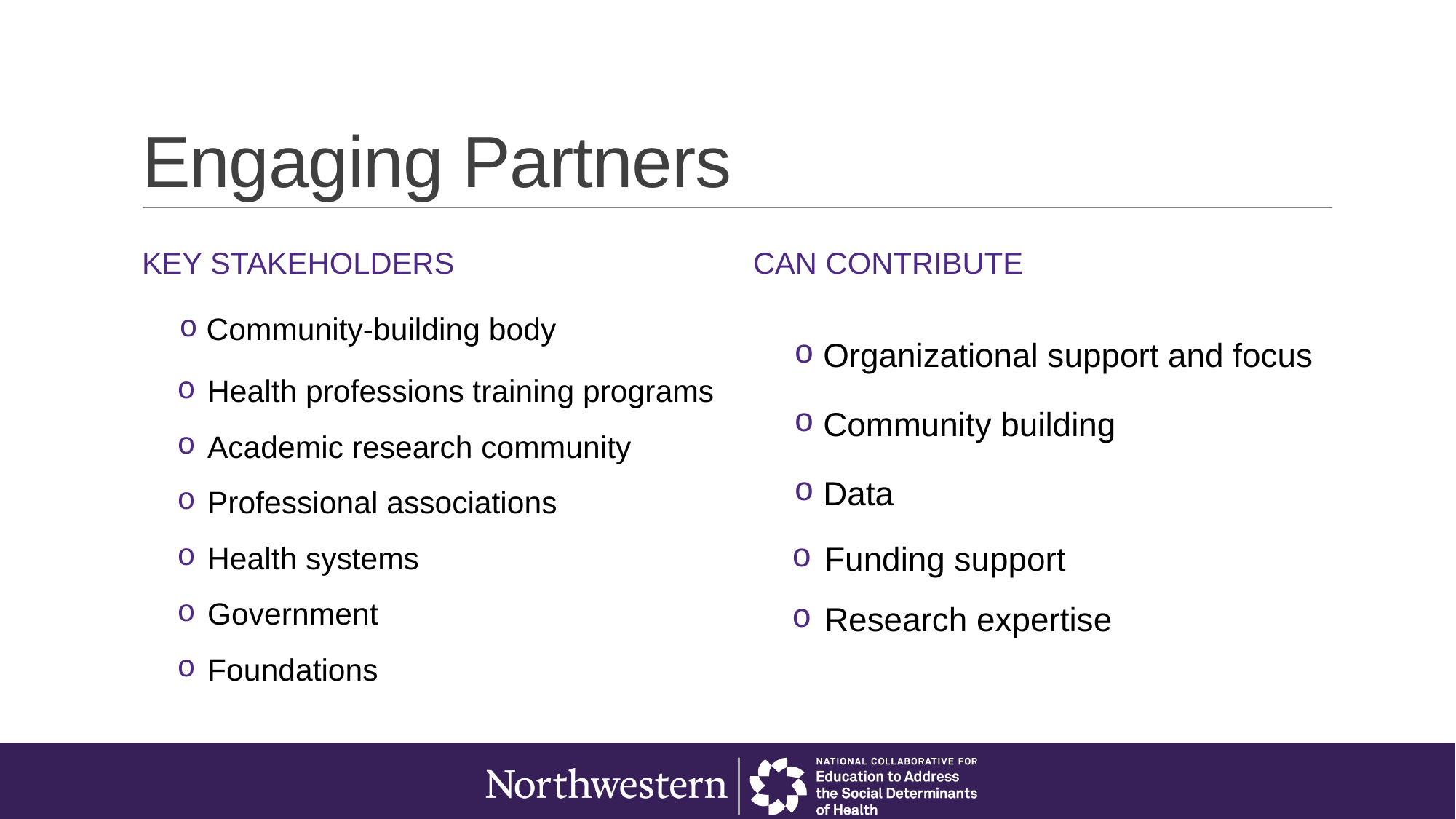

# Engaging Partners
Key Stakeholders
Can contribute
Community-building body
 Health professions training programs
 Academic research community​
 Professional associations​
 Health systems​
 Government​
 Foundations​

Organizational support and focus
Community building
Data
 Funding support
 Research expertise